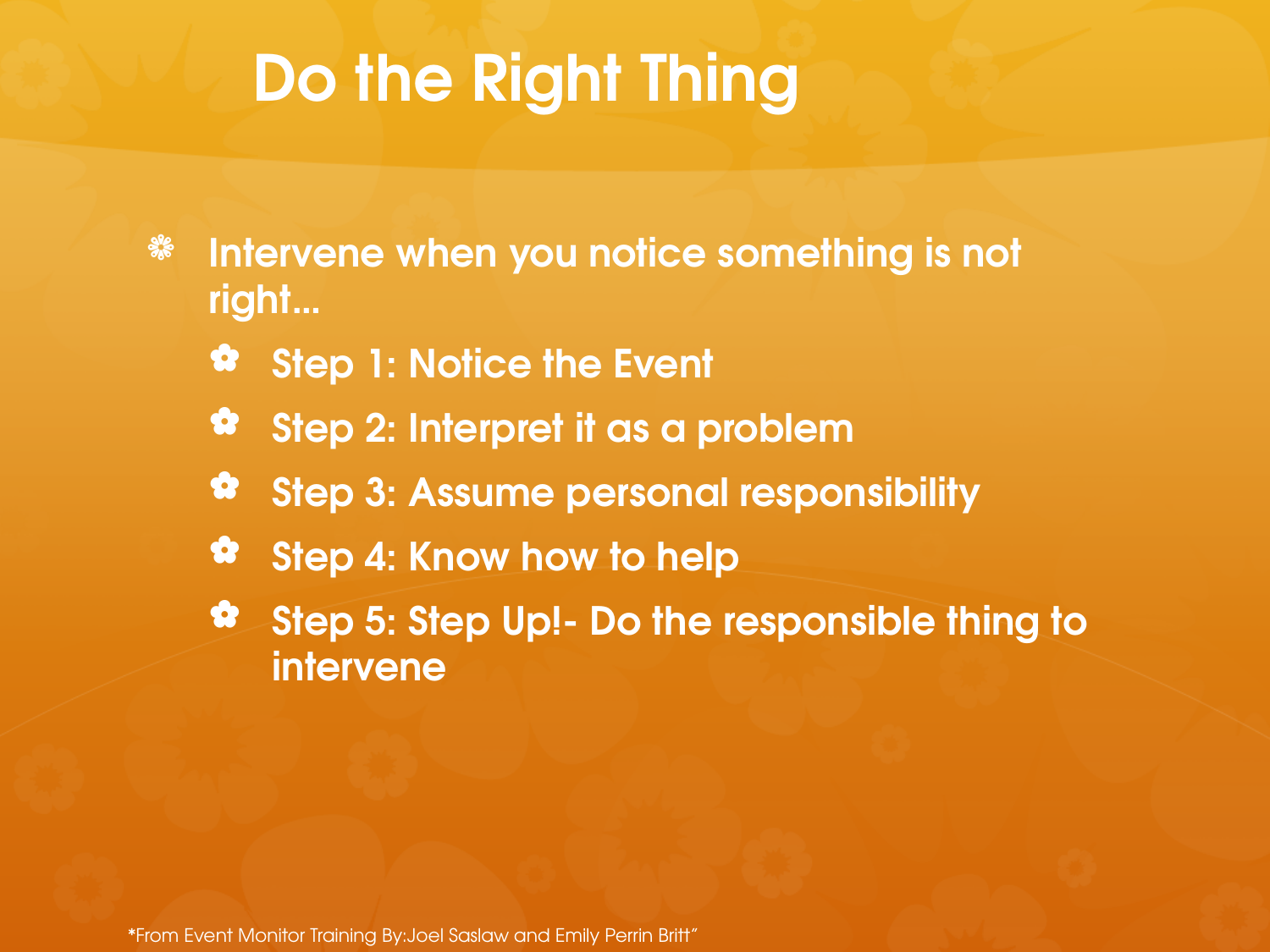

# Do the Right Thing
Intervene when you notice something is not right…
Step 1: Notice the Event
Step 2: Interpret it as a problem
Step 3: Assume personal responsibility
Step 4: Know how to help
Step 5: Step Up!- Do the responsible thing to intervene

*From Event Monitor Training By:Joel Saslaw and Emily Perrin Britt”